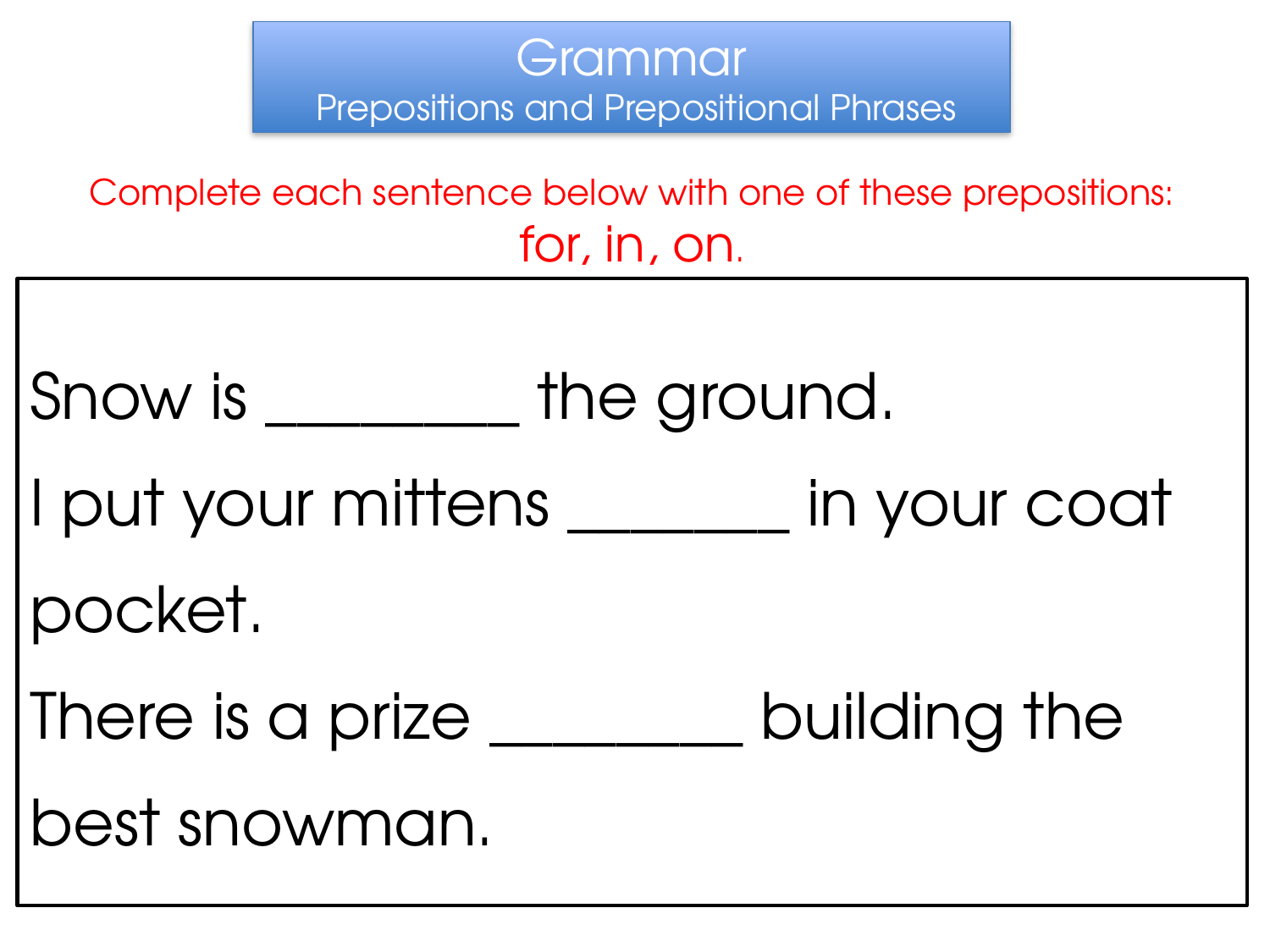

Grammar
 Prepositions and Prepositional Phrases
Complete each sentence below with one of these prepositions:
for, in, on.
Snow is ________ the ground.
I put your mittens _______ in your coat pocket.
There is a prize ________ building the best snowman.